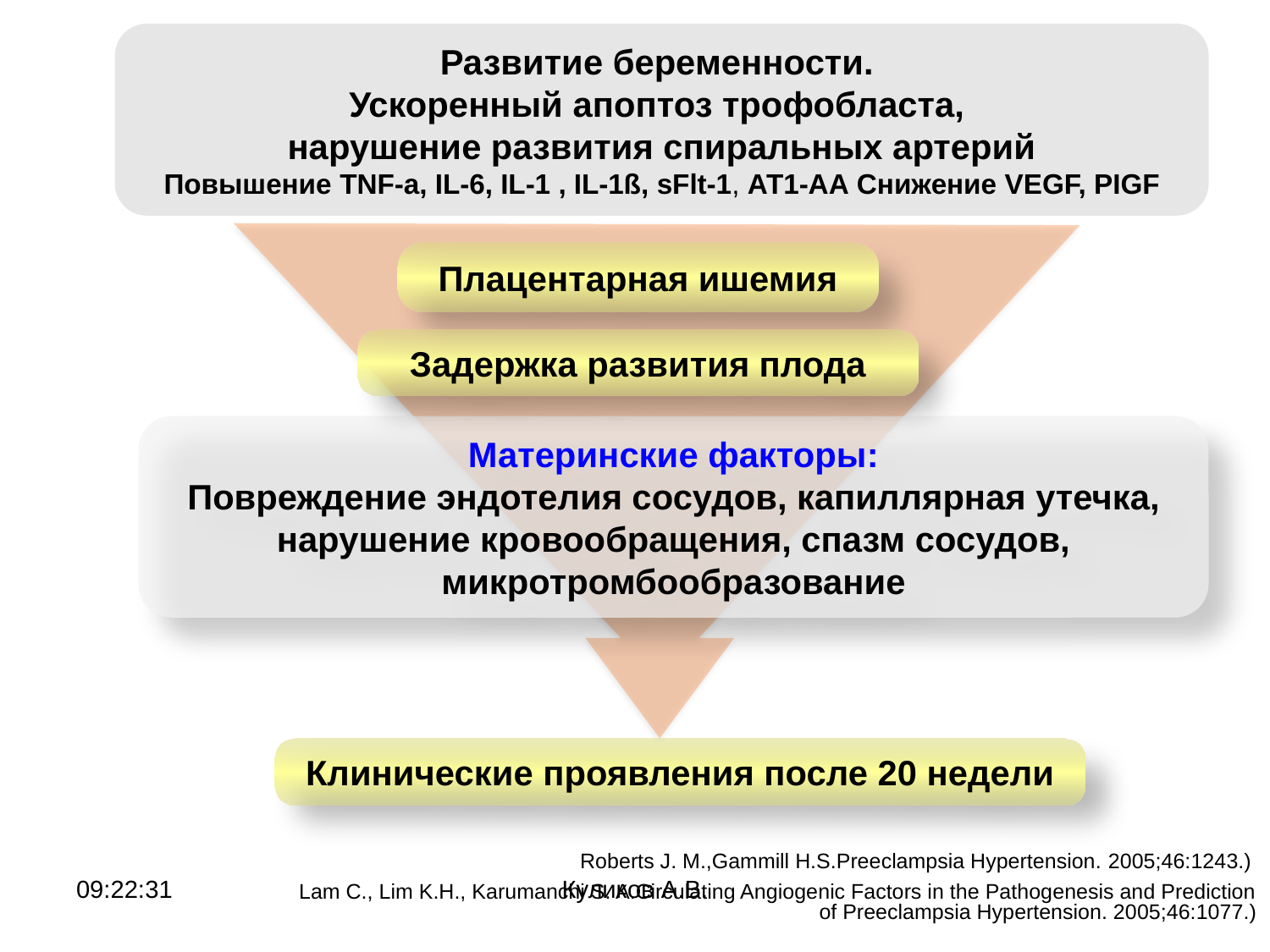

Развитие беременности.
Ускоренный апоптоз трофобласта,
нарушение развития спиральных артерий
Повышение TNF-a, IL-6, IL-1 , IL-1ß, sFlt-1, АТ1-АА Снижение VEGF, PIGF

Плацентарная ишемия
Задержка развития плода
Материнские факторы:
Повреждение эндотелия сосудов, капиллярная утечка, нарушение кровообращения, спазм сосудов, микротромбообразование
Клинические проявления после 20 недели
Roberts J. M.,Gammill H.S.Preeclampsia Hypertension. 2005;46:1243.)
Lam C., Lim K.H., Karumanchi S. A.Circulating Angiogenic Factors in the Pathogenesis and Prediction of Preeclampsia Hypertension. 2005;46:1077.)

09:22:31
Куликов А.В.